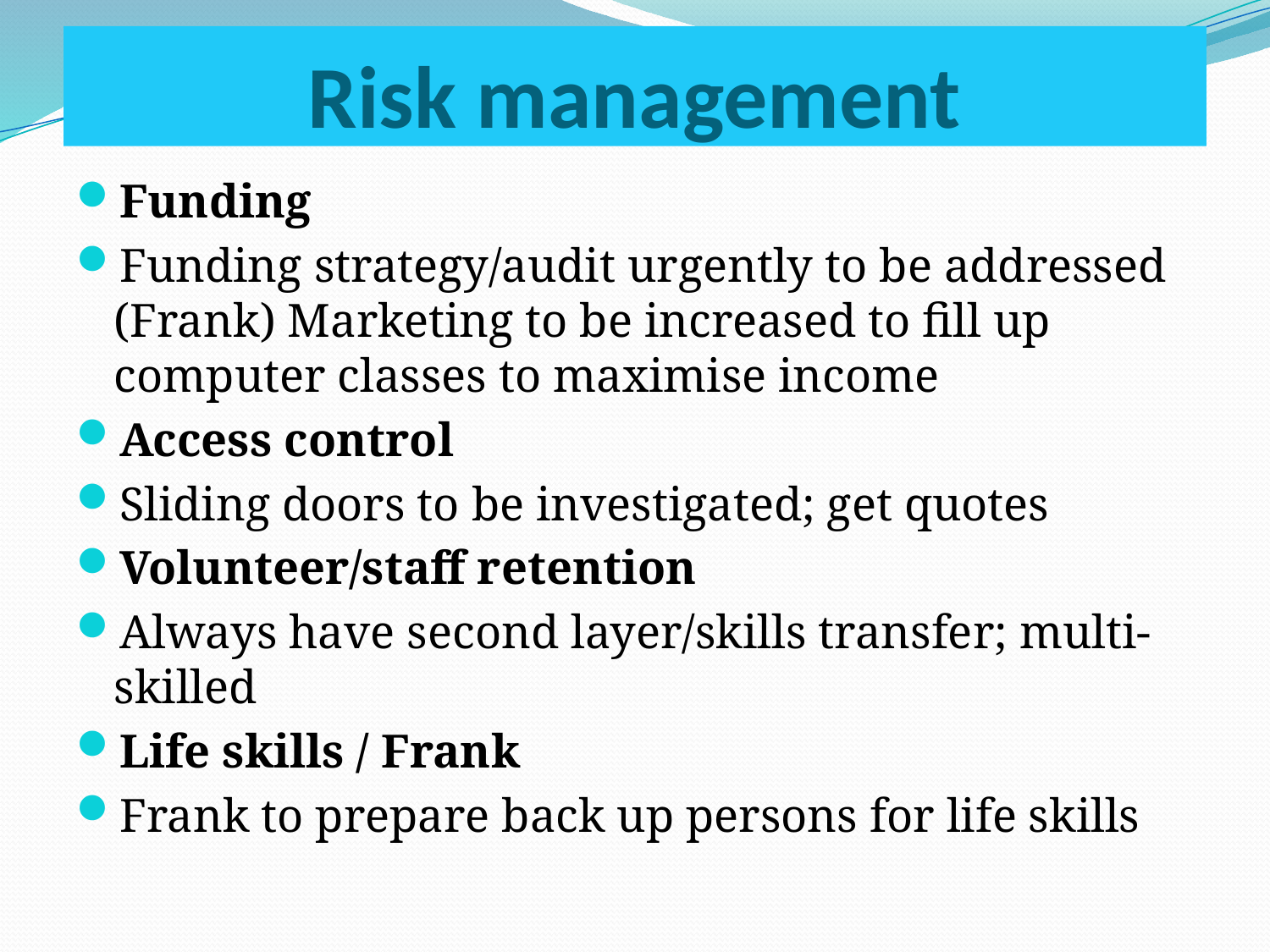

# Risk management
Funding
Funding strategy/audit urgently to be addressed (Frank) Marketing to be increased to fill up computer classes to maximise income
Access control
Sliding doors to be investigated; get quotes
Volunteer/staff retention
Always have second layer/skills transfer; multi-skilled
Life skills / Frank
Frank to prepare back up persons for life skills